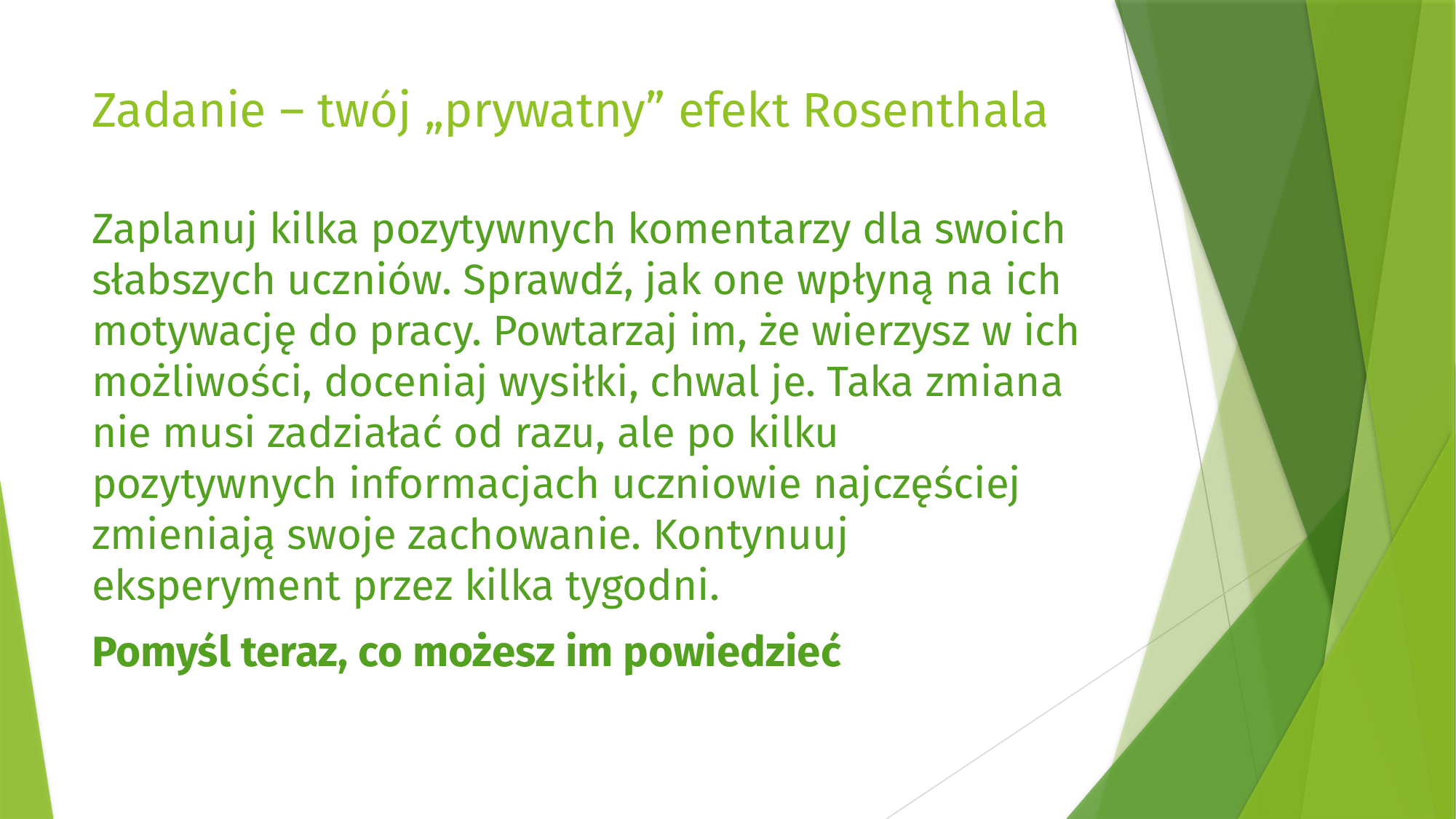

# Zadanie – twój „prywatny” efekt Rosenthala
Zaplanuj kilka pozytywnych komentarzy dla swoich słabszych uczniów. Sprawdź, jak one wpłyną na ich motywację do pracy. Powtarzaj im, że wierzysz w ich możliwości, doceniaj wysiłki, chwal je. Taka zmiana nie musi zadziałać od razu, ale po kilku pozytywnych informacjach uczniowie najczęściej zmieniają swoje zachowanie. Kontynuuj eksperyment przez kilka tygodni.
Pomyśl teraz, co możesz im powiedzieć